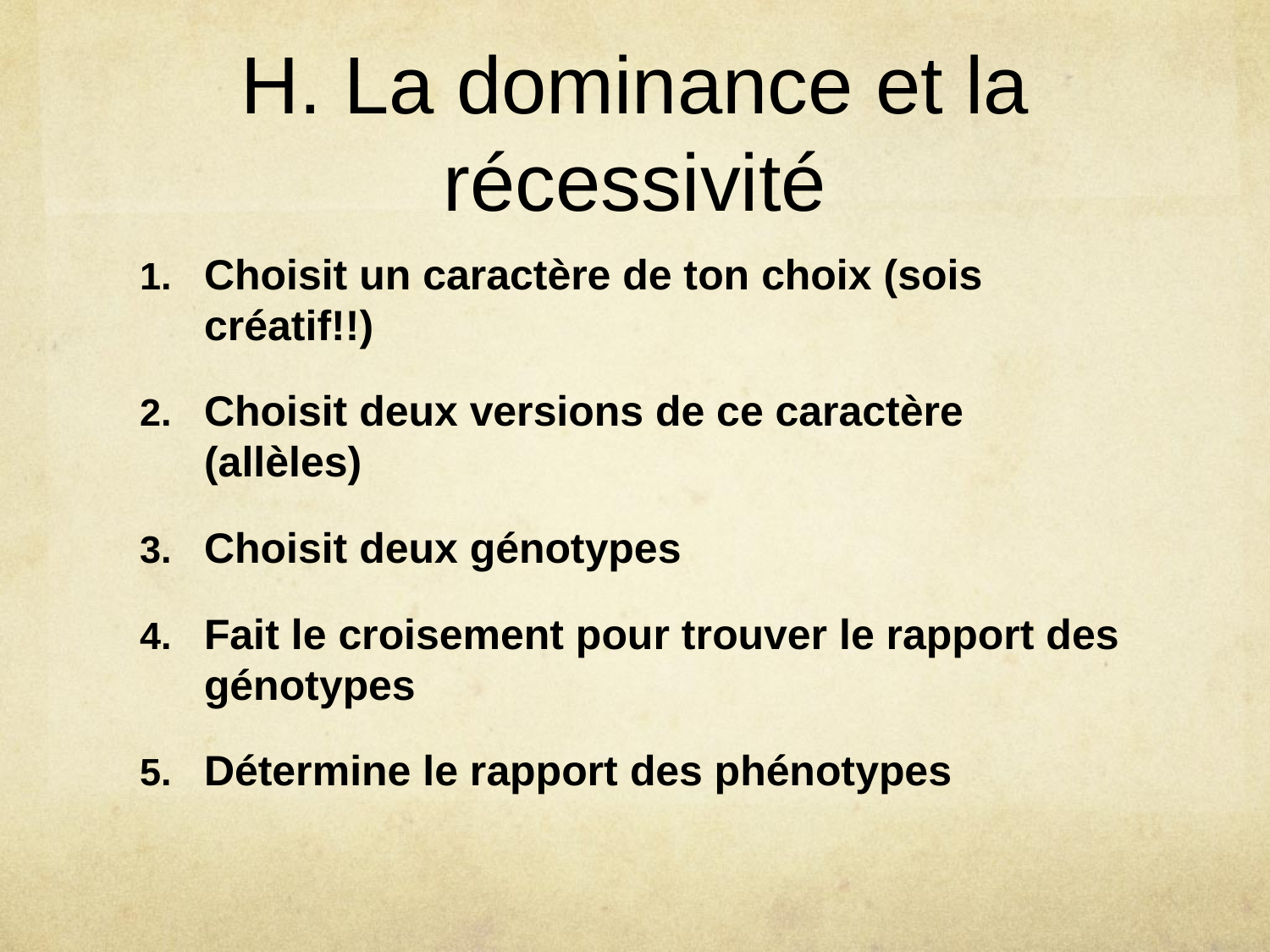

# H. La dominance et la récessivité
Choisit un caractère de ton choix (sois créatif!!)
Choisit deux versions de ce caractère (allèles)
Choisit deux génotypes
Fait le croisement pour trouver le rapport des génotypes
Détermine le rapport des phénotypes